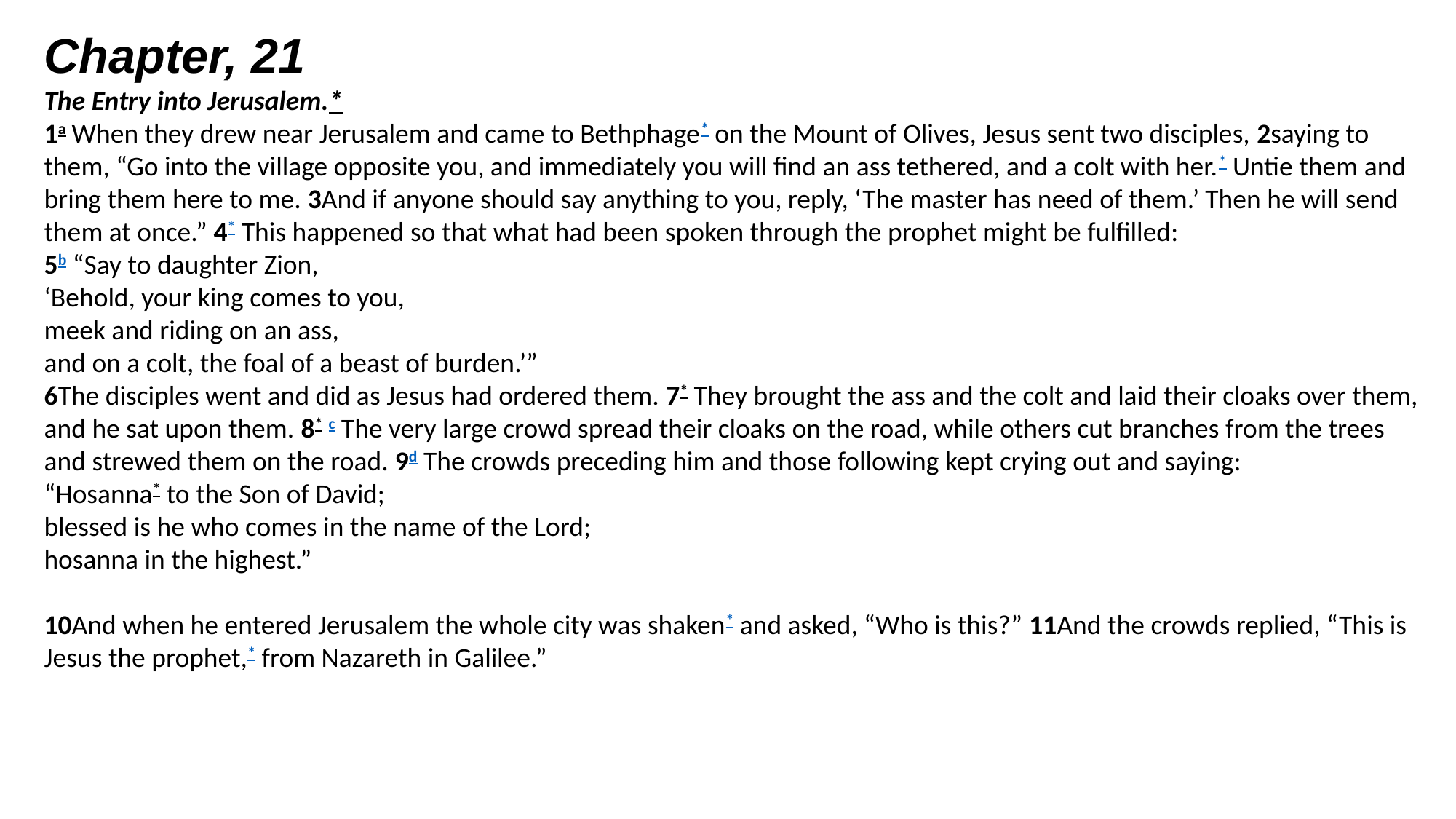

Chapter, 21
The Entry into Jerusalem.*
1a When they drew near Jerusalem and came to Bethphage* on the Mount of Olives, Jesus sent two disciples, 2saying to them, “Go into the village opposite you, and immediately you will find an ass tethered, and a colt with her.* Untie them and bring them here to me. 3And if anyone should say anything to you, reply, ‘The master has need of them.’ Then he will send them at once.” 4* This happened so that what had been spoken through the prophet might be fulfilled:
5b “Say to daughter Zion,
‘Behold, your king comes to you,
meek and riding on an ass,
and on a colt, the foal of a beast of burden.’”
6The disciples went and did as Jesus had ordered them. 7* They brought the ass and the colt and laid their cloaks over them, and he sat upon them. 8* c The very large crowd spread their cloaks on the road, while others cut branches from the trees and strewed them on the road. 9d The crowds preceding him and those following kept crying out and saying:
“Hosanna* to the Son of David;
blessed is he who comes in the name of the Lord;
hosanna in the highest.”

10And when he entered Jerusalem the whole city was shaken* and asked, “Who is this?” 11And the crowds replied, “This is Jesus the prophet,* from Nazareth in Galilee.”